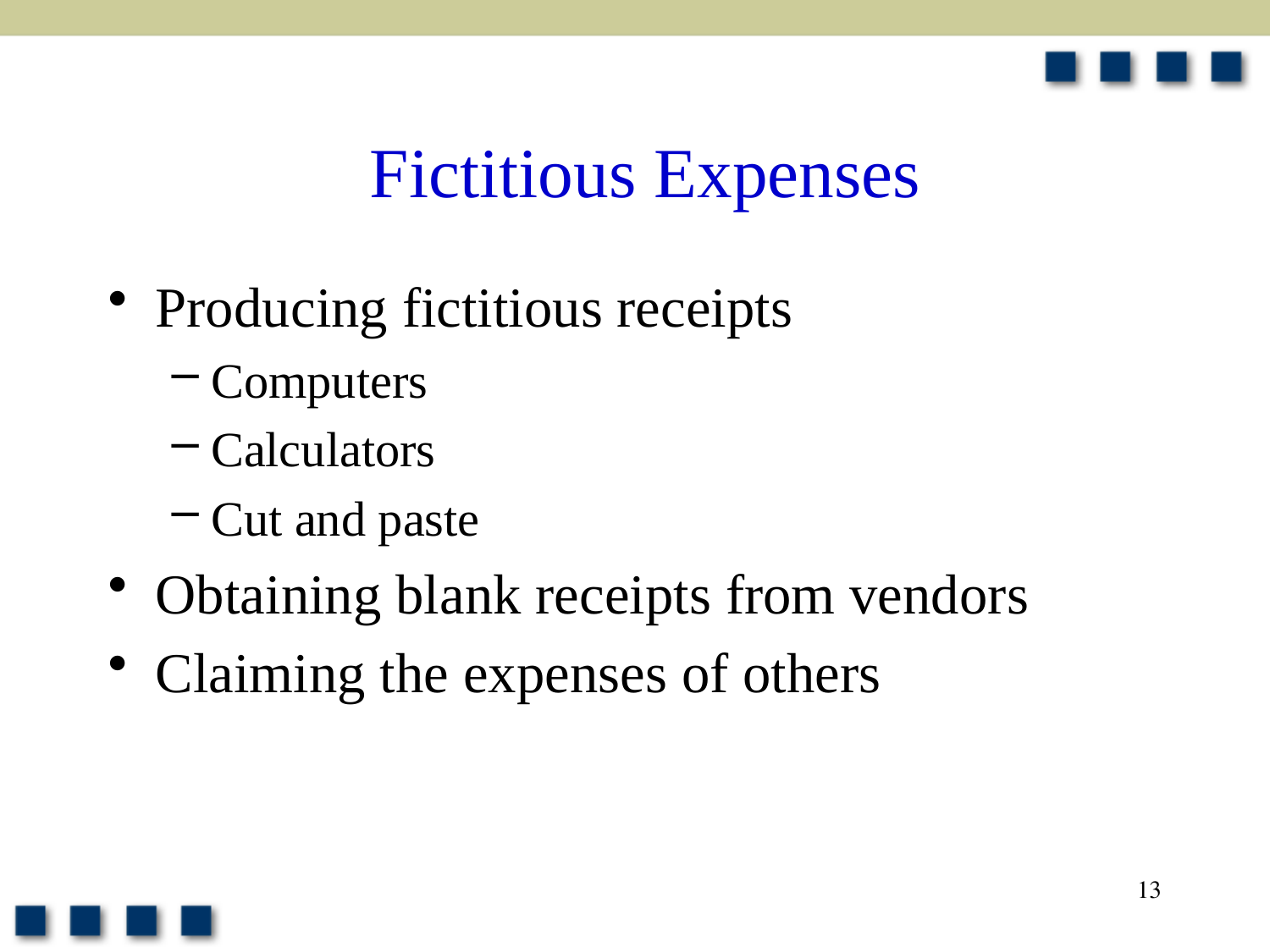

# Fictitious Expenses
Producing fictitious receipts
Computers
Calculators
Cut and paste
Obtaining blank receipts from vendors
Claiming the expenses of others

13